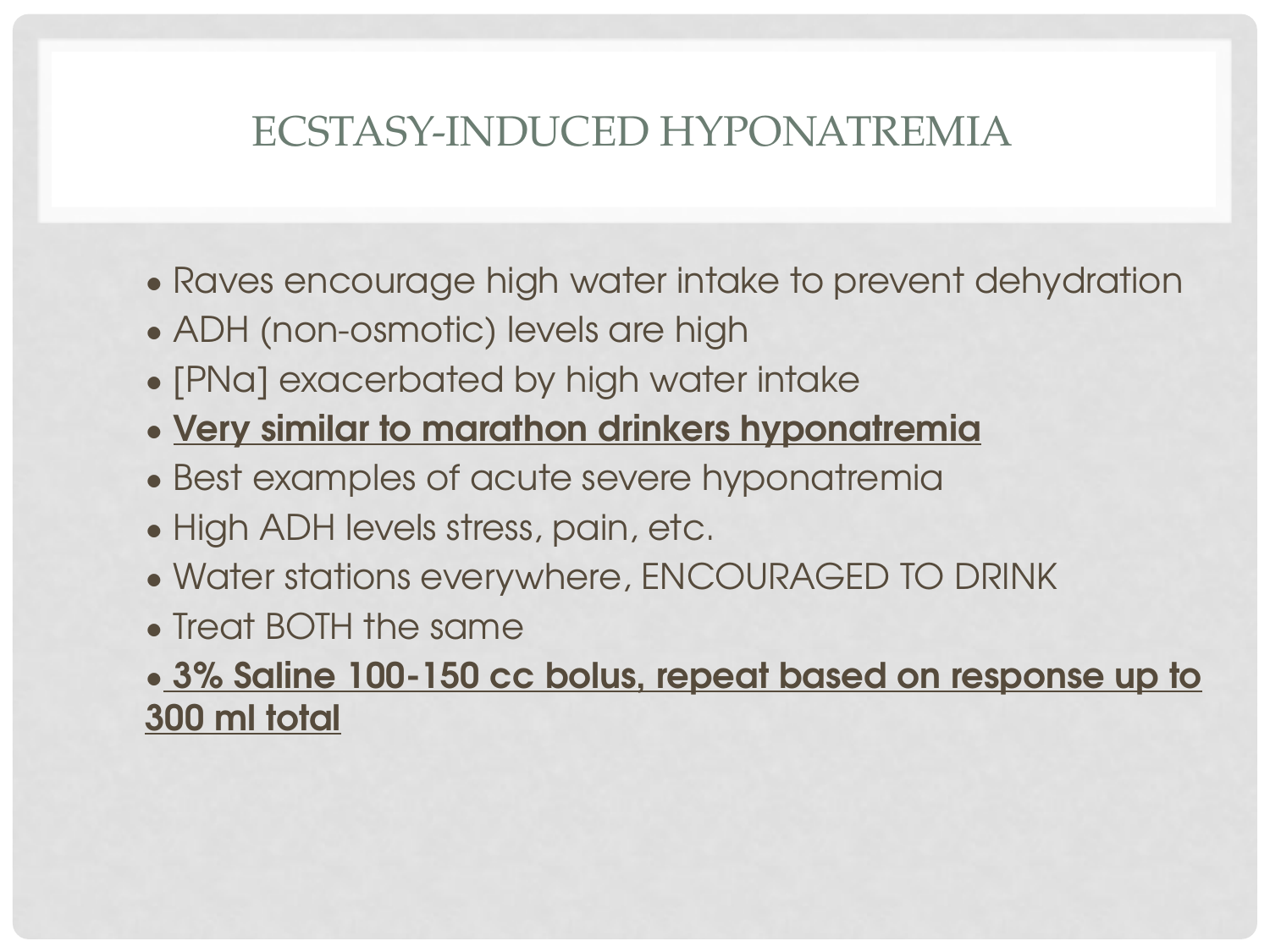

# Ecstasy-Induced Hyponatremia
• Raves encourage high water intake to prevent dehydration
• ADH (non-osmotic) levels are high
• [PNa] exacerbated by high water intake
• Very similar to marathon drinkers hyponatremia
• Best examples of acute severe hyponatremia
• High ADH levels stress, pain, etc.
• Water stations everywhere, ENCOURAGED TO DRINK
• Treat BOTH the same
• 3% Saline 100-150 cc bolus, repeat based on response up to 300 ml total